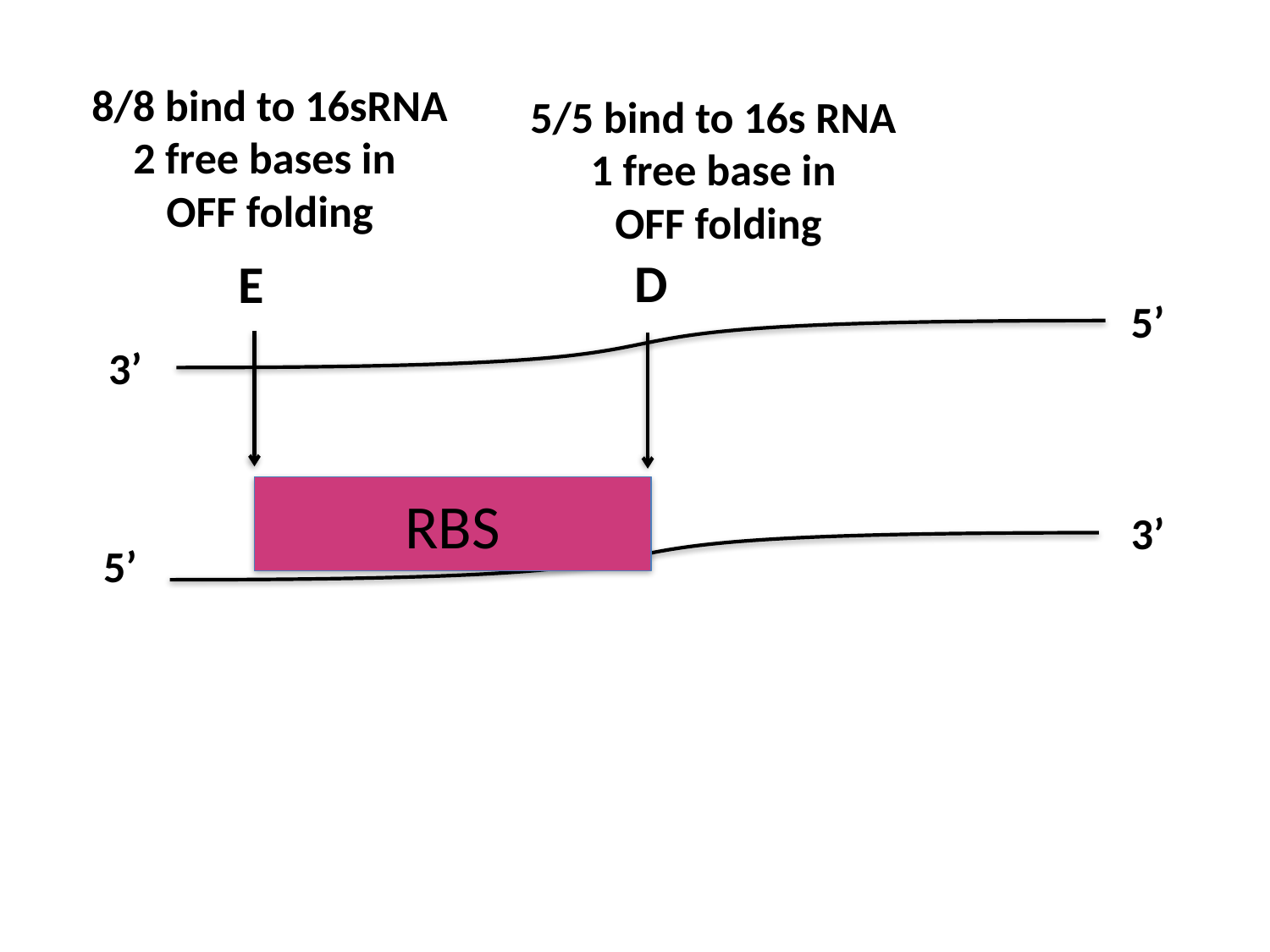

8/8 bind to 16sRNA
2 free bases in
OFF folding
5/5 bind to 16s RNA
1 free base in
 OFF folding
D
E
5’
3’
RBS
3’
5’